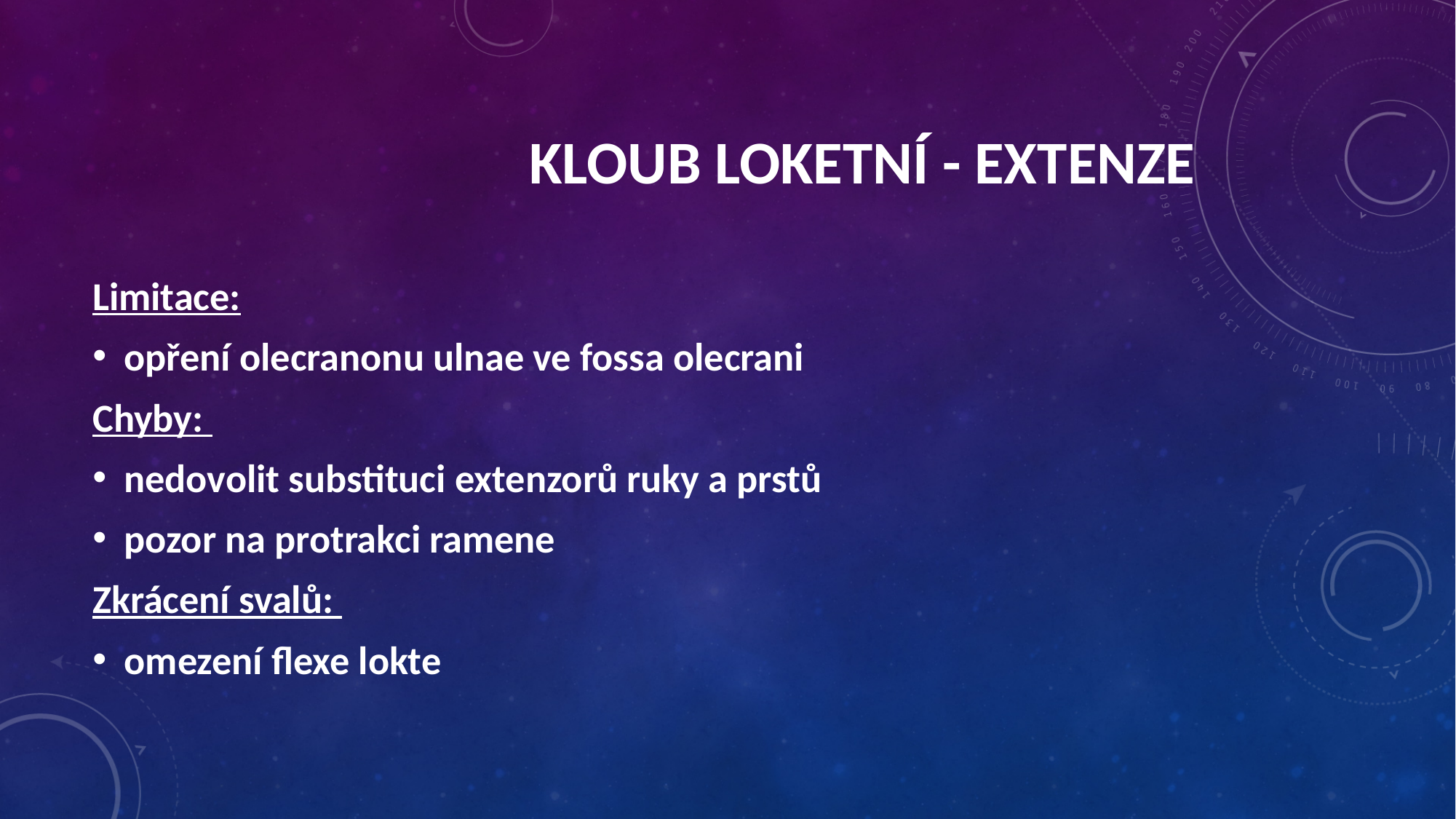

Kloub loketní - extenze
Limitace:
opření olecranonu ulnae ve fossa olecrani
Chyby:
nedovolit substituci extenzorů ruky a prstů
pozor na protrakci ramene
Zkrácení svalů:
omezení flexe lokte